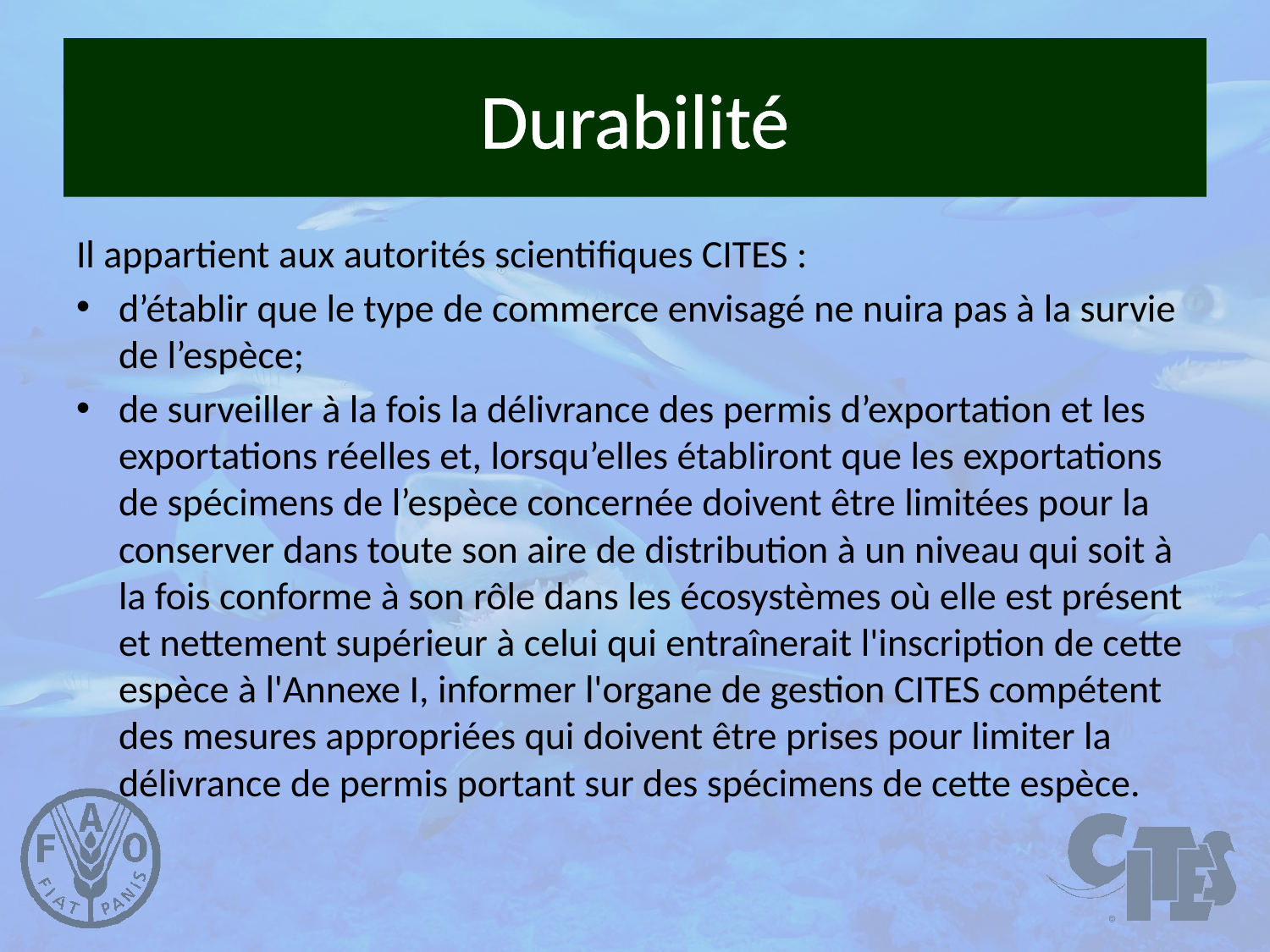

# Durabilité
Il appartient aux autorités scientifiques CITES :
d’établir que le type de commerce envisagé ne nuira pas à la survie de l’espèce;
de surveiller à la fois la délivrance des permis d’exportation et les exportations réelles et, lorsqu’elles établiront que les exportations de spécimens de l’espèce concernée doivent être limitées pour la conserver dans toute son aire de distribution à un niveau qui soit à la fois conforme à son rôle dans les écosystèmes où elle est présent et nettement supérieur à celui qui entraînerait l'inscription de cette espèce à l'Annexe I, informer l'organe de gestion CITES compétent des mesures appropriées qui doivent être prises pour limiter la délivrance de permis portant sur des spécimens de cette espèce.